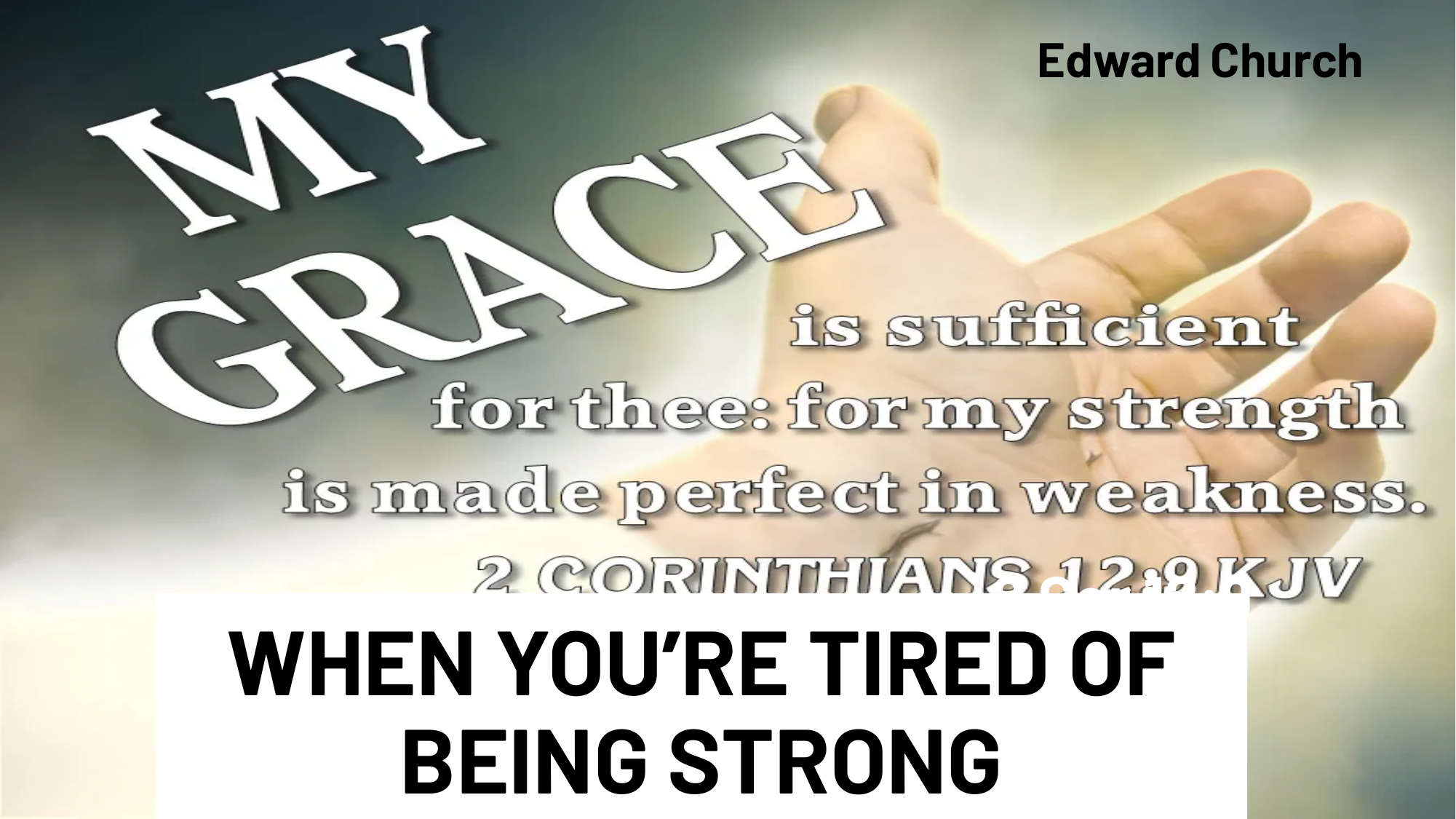

Edward Church
2 Cor 12:9
# WHEN YOU’RE TIRED OF BEING STRONG